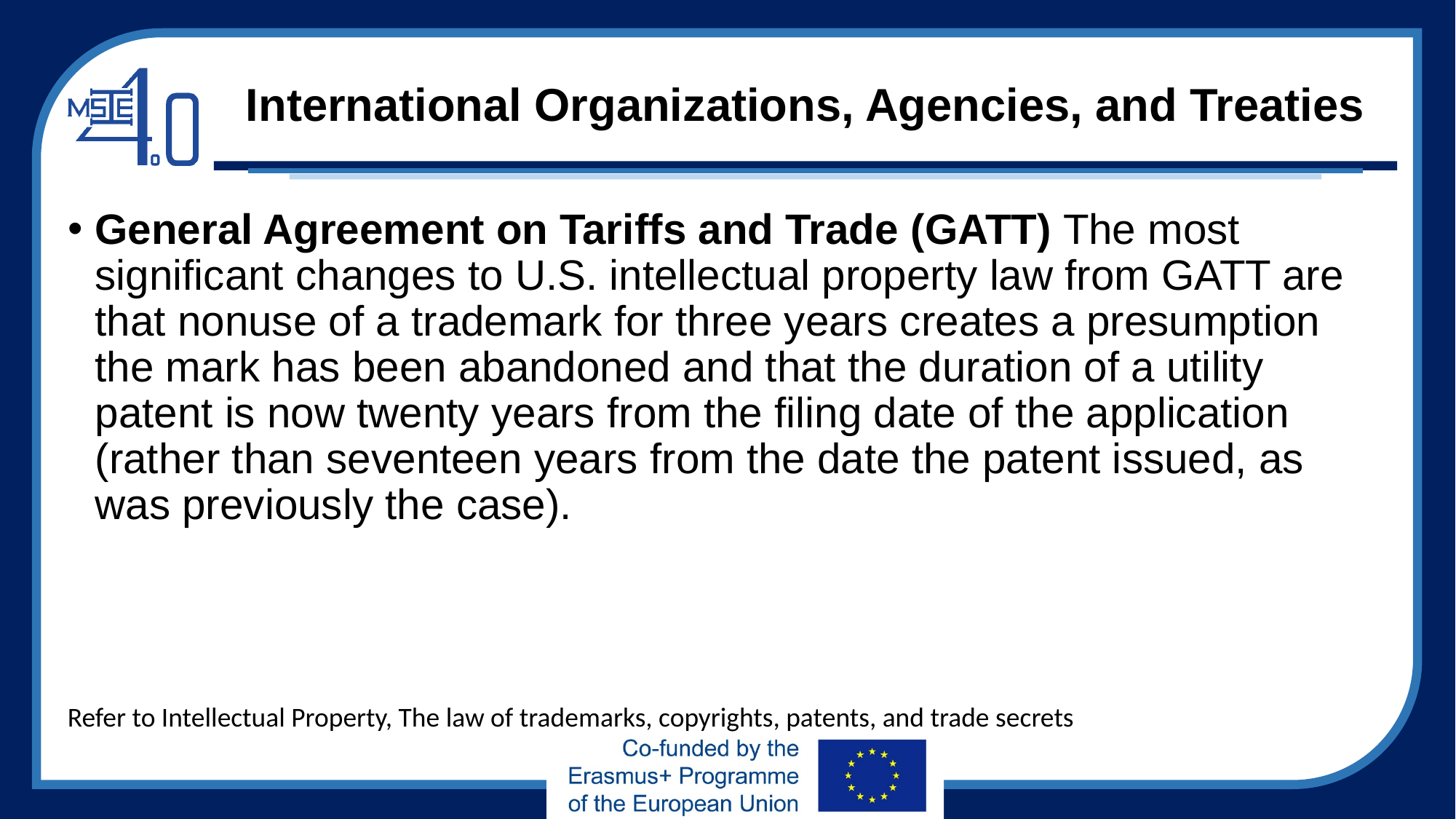

# International Organizations, Agencies, and Treaties
General Agreement on Tariffs and Trade (GATT) The most significant changes to U.S. intellectual property law from GATT are that nonuse of a trademark for three years creates a presumption the mark has been abandoned and that the duration of a utility patent is now twenty years from the filing date of the application (rather than seventeen years from the date the patent issued, as was previously the case).
Refer to Intellectual Property, The law of trademarks, copyrights, patents, and trade secrets